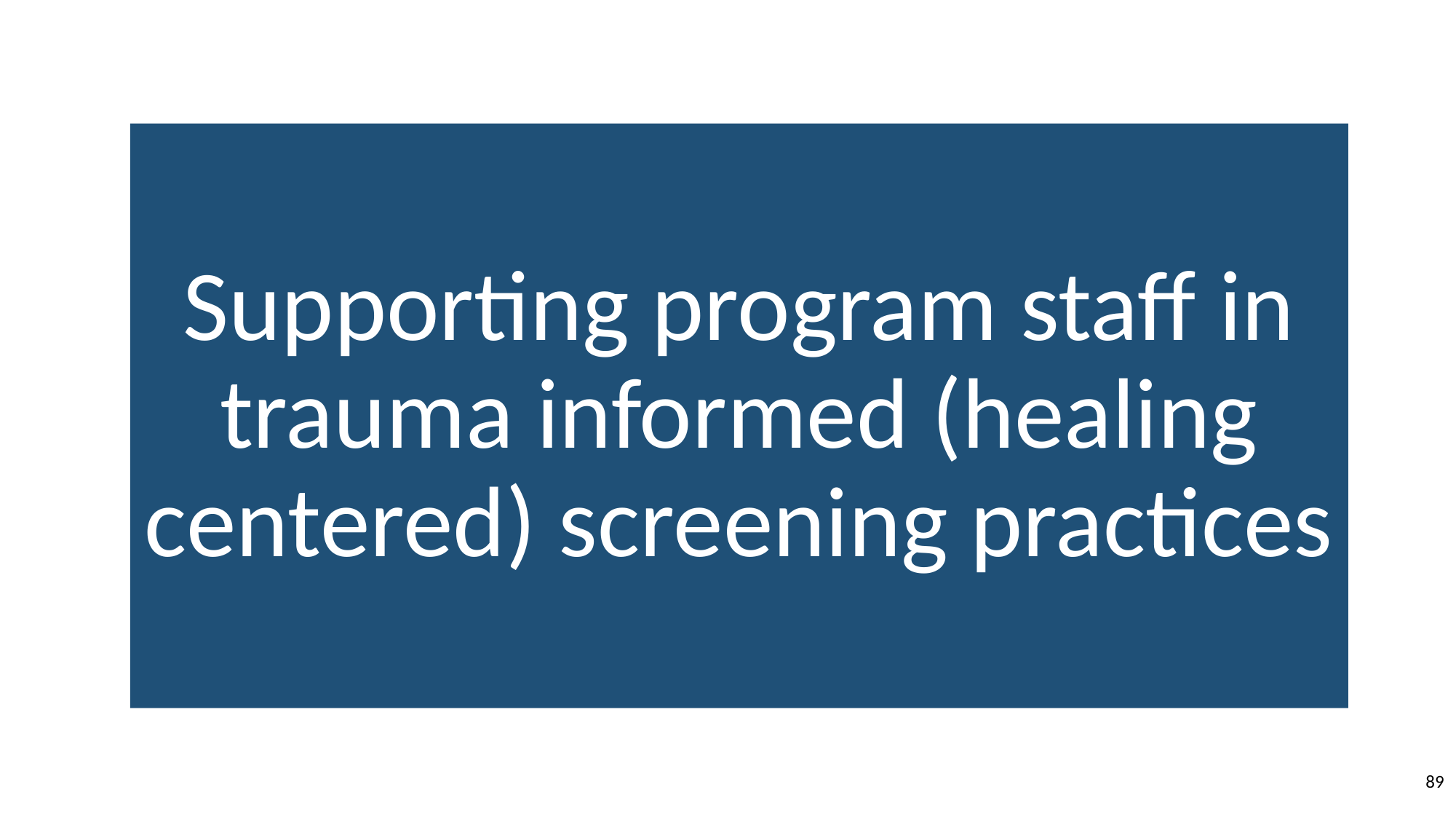

# Supporting program staff in trauma informed (healing centered) screening practices
89